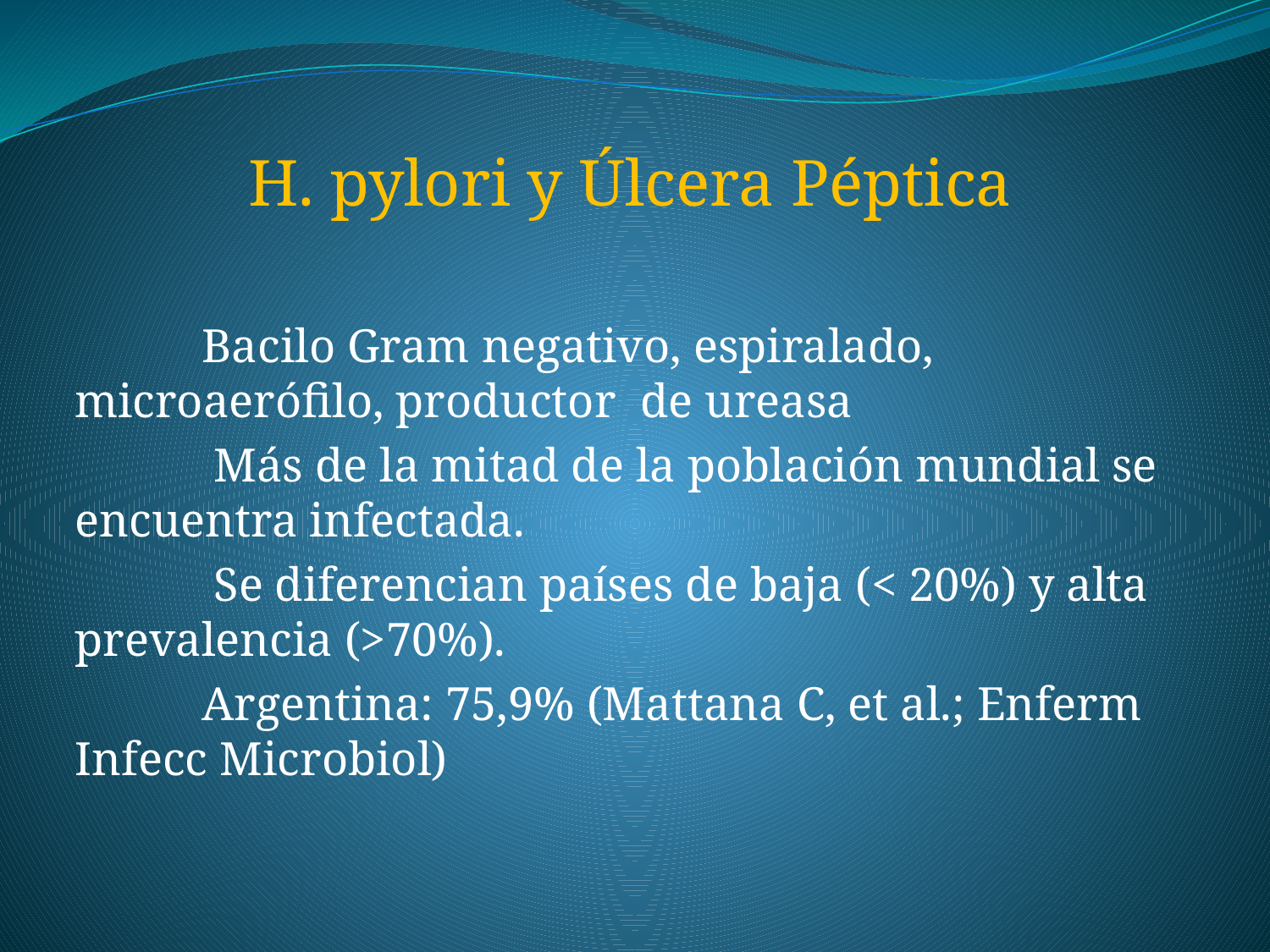

H. pylori y Úlcera Péptica

	Bacilo Gram negativo, espiralado, microaerófilo, productor  de ureasa
  	 Más de la mitad de la población mundial se encuentra infectada.
  	 Se diferencian países de baja (< 20%) y alta prevalencia (>70%).
   	Argentina: 75,9% (Mattana C, et al.; Enferm Infecc Microbiol)